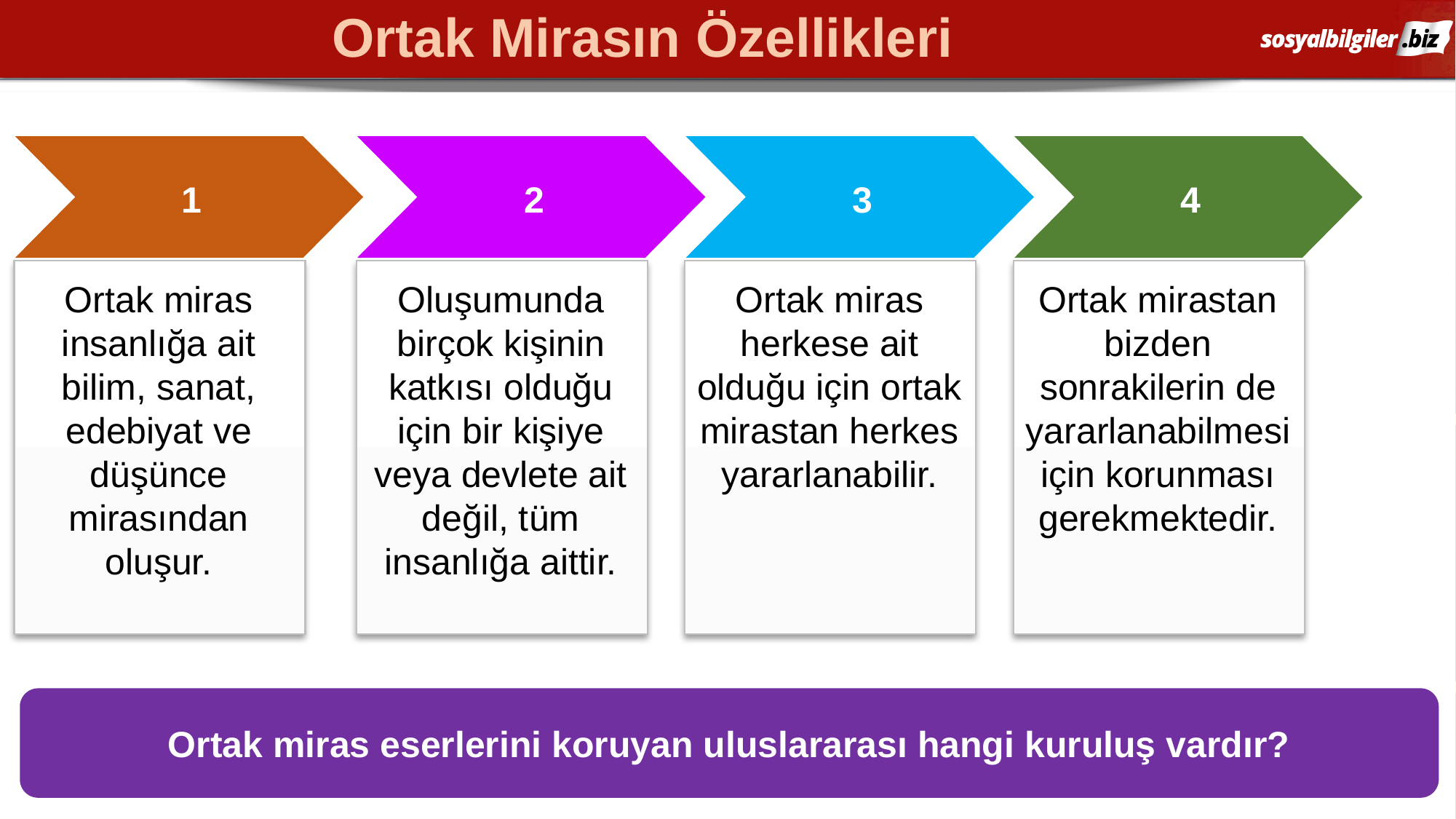

# Ortak Mirasın Özellikleri

1
Ortak miras insanlığa ait bilim, sanat, edebiyat ve düşünce mirasından oluşur.

2
Oluşumunda birçok kişinin katkısı olduğu için bir kişiye veya devlete ait değil, tüm insanlığa aittir.

3
Ortak miras herkese ait olduğu için ortak mirastan herkes yararlanabilir.

4
Ortak mirastan bizden sonrakilerin de yararlanabilmesi için korunması gerekmektedir.
Ortak miras eserlerini koruyan uluslararası hangi kuruluş vardır?